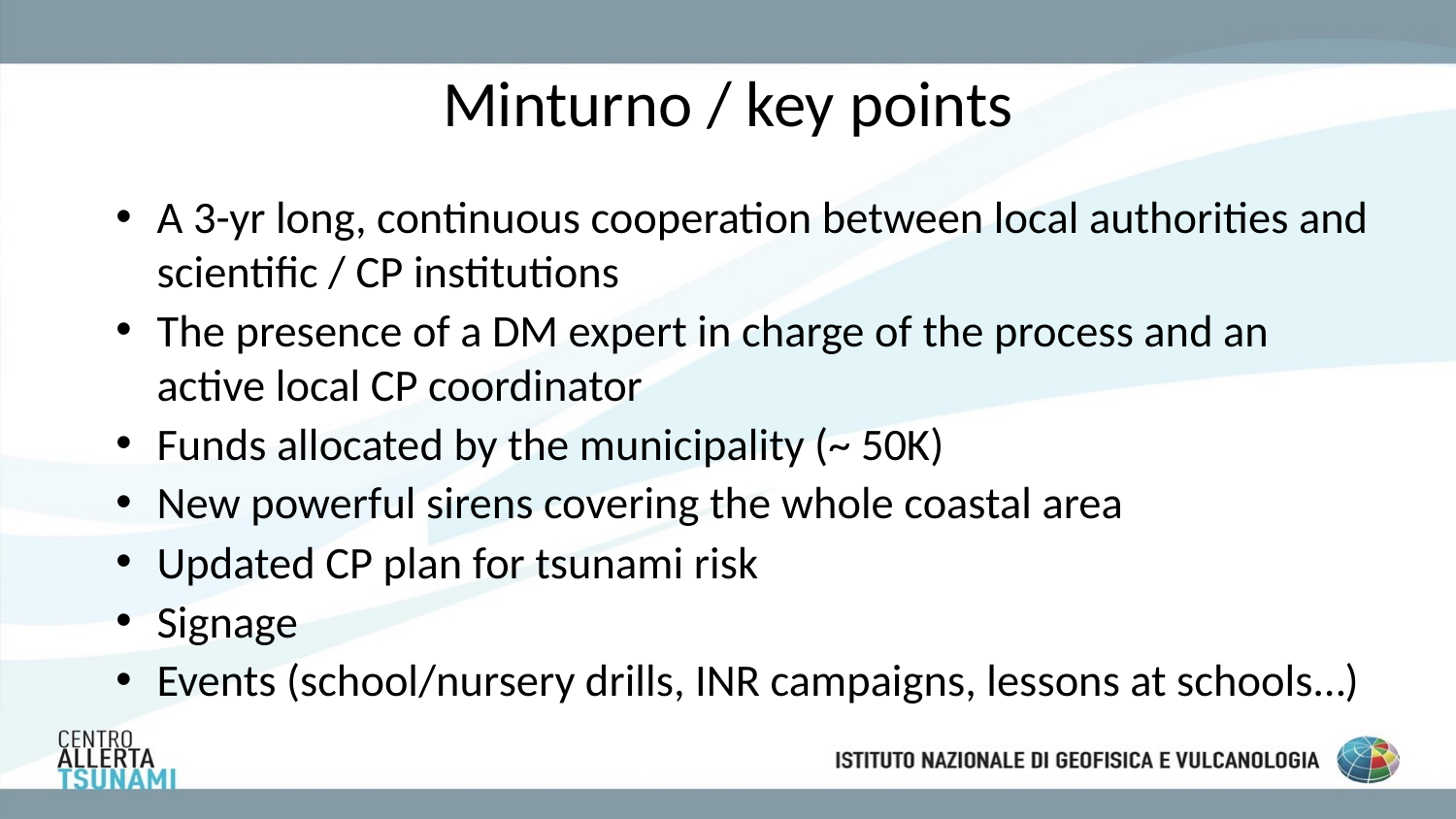

# Minturno / key points
A 3-yr long, continuous cooperation between local authorities and scientific / CP institutions
The presence of a DM expert in charge of the process and an active local CP coordinator
Funds allocated by the municipality (~ 50K)
New powerful sirens covering the whole coastal area
Updated CP plan for tsunami risk
Signage
Events (school/nursery drills, INR campaigns, lessons at schools…)